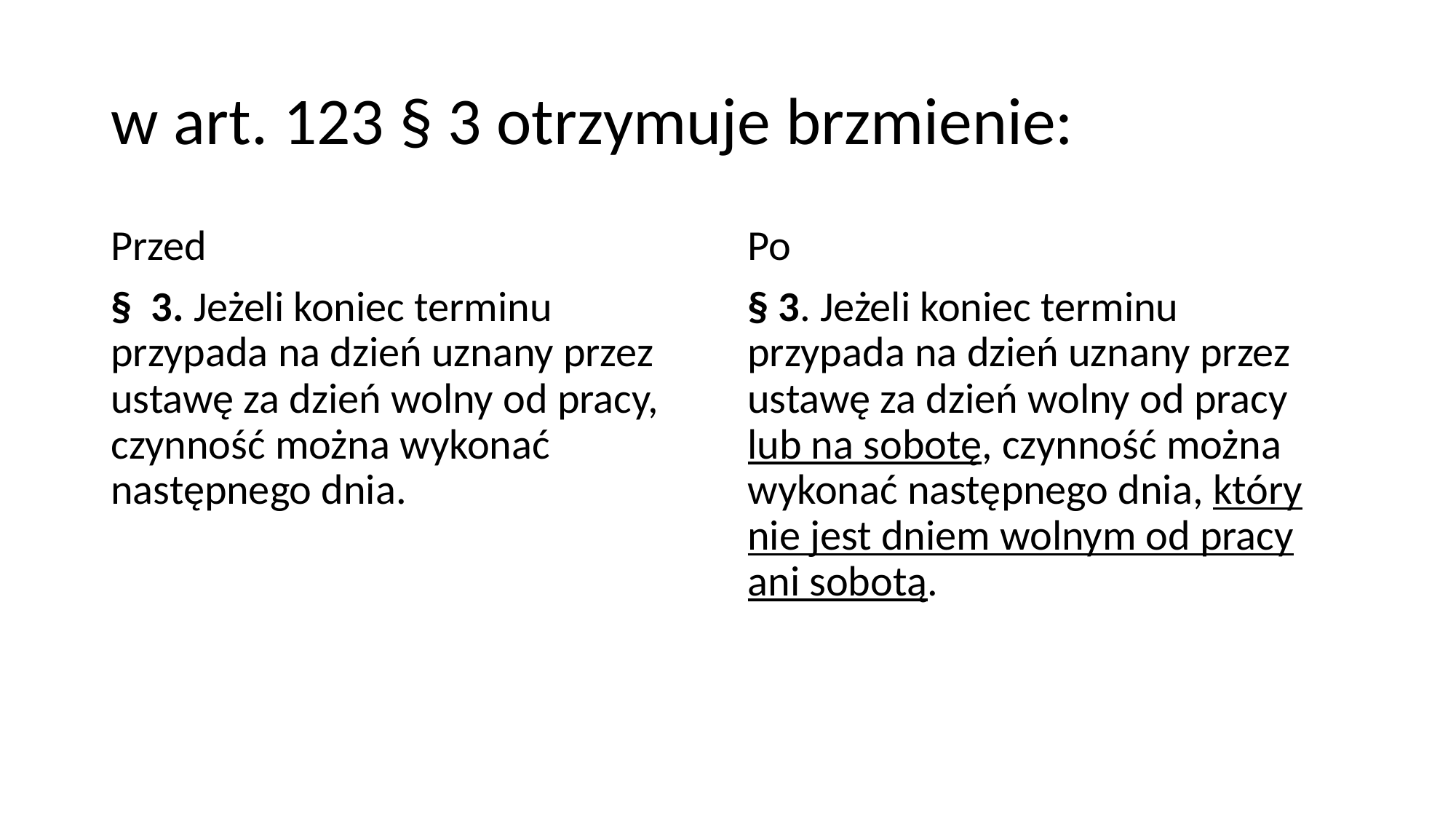

# w art. 123 § 3 otrzymuje brzmienie:
Przed
§  3. Jeżeli koniec terminu przypada na dzień uznany przez ustawę za dzień wolny od pracy, czynność można wykonać następnego dnia.
Po
§ 3. Jeżeli koniec terminu przypada na dzień uznany przez ustawę za dzień wolny od pracy lub na sobotę, czynność można wykonać następnego dnia, który nie jest dniem wolnym od pracy ani sobotą.